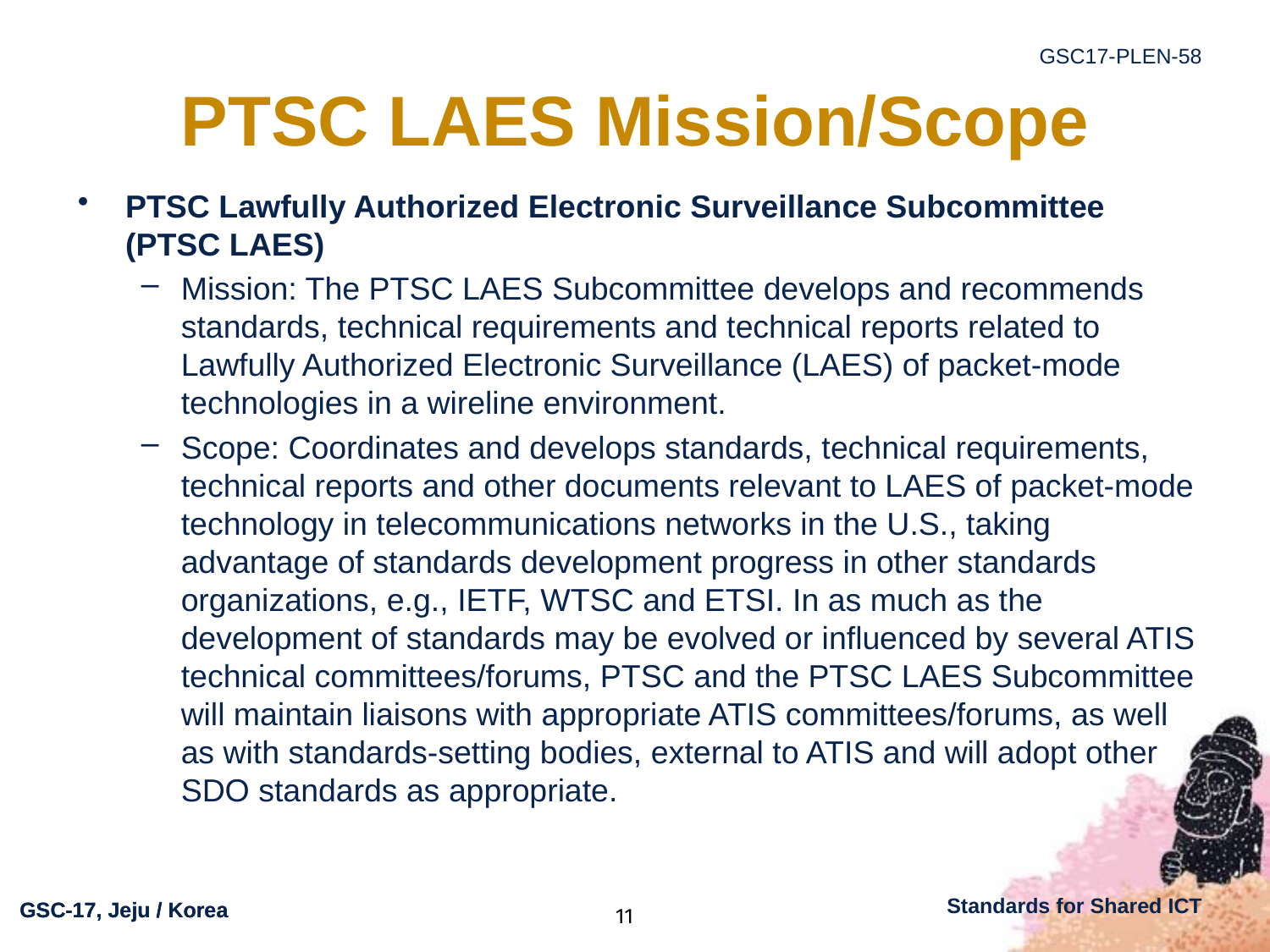

# PTSC LAES Mission/Scope
PTSC Lawfully Authorized Electronic Surveillance Subcommittee (PTSC LAES)
Mission: The PTSC LAES Subcommittee develops and recommends standards, technical requirements and technical reports related to Lawfully Authorized Electronic Surveillance (LAES) of packet-mode technologies in a wireline environment.
Scope: Coordinates and develops standards, technical requirements, technical reports and other documents relevant to LAES of packet-mode technology in telecommunications networks in the U.S., taking advantage of standards development progress in other standards organizations, e.g., IETF, WTSC and ETSI. In as much as the development of standards may be evolved or influenced by several ATIS technical committees/forums, PTSC and the PTSC LAES Subcommittee will maintain liaisons with appropriate ATIS committees/forums, as well as with standards-setting bodies, external to ATIS and will adopt other SDO standards as appropriate.
11